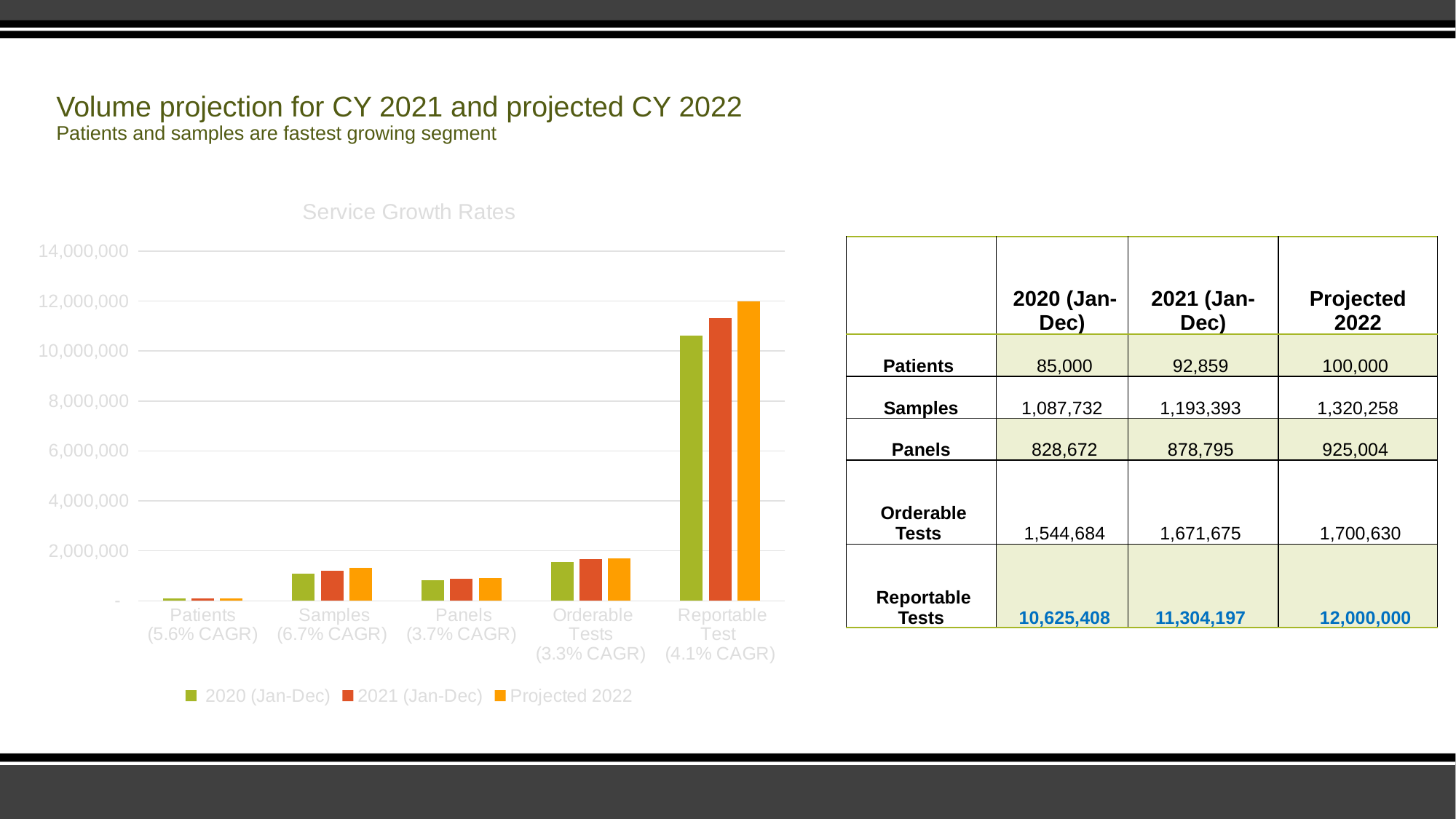

# Volume projection for CY 2021 and projected CY 2022 Patients and samples are fastest growing segment

### Chart: Service Growth Rates

| Category |  2020 (Jan-Dec) | 2021 (Jan-Dec) | Projected 2022 |
|---|---|---|---|
| Patients
(5.6% CAGR) | 85000.0 | 92859.0 | 100000.0 |
|  Samples
(6.7% CAGR) | 1087732.0 | 1193393.0 | 1320258.0 |
|  Panels
(3.7% CAGR) | 828672.0 | 878795.0 | 925004.0 |
|  Orderable Tests
(3.3% CAGR) | 1544684.0 | 1671675.0 | 1700630.0 |
|  Reportable Test
(4.1% CAGR) | 10625408.0 | 11304197.0 | 12000000.0 |
|  | 2020 (Jan-Dec) | 2021 (Jan-Dec) | Projected 2022 |
| --- | --- | --- | --- |
| Patients | 85,000 | 92,859 | 100,000 |
| Samples | 1,087,732 | 1,193,393 | 1,320,258 |
| Panels | 828,672 | 878,795 | 925,004 |
| Orderable Tests | 1,544,684 | 1,671,675 | 1,700,630 |
| Reportable Tests | 10,625,408 | 11,304,197 | 12,000,000 |